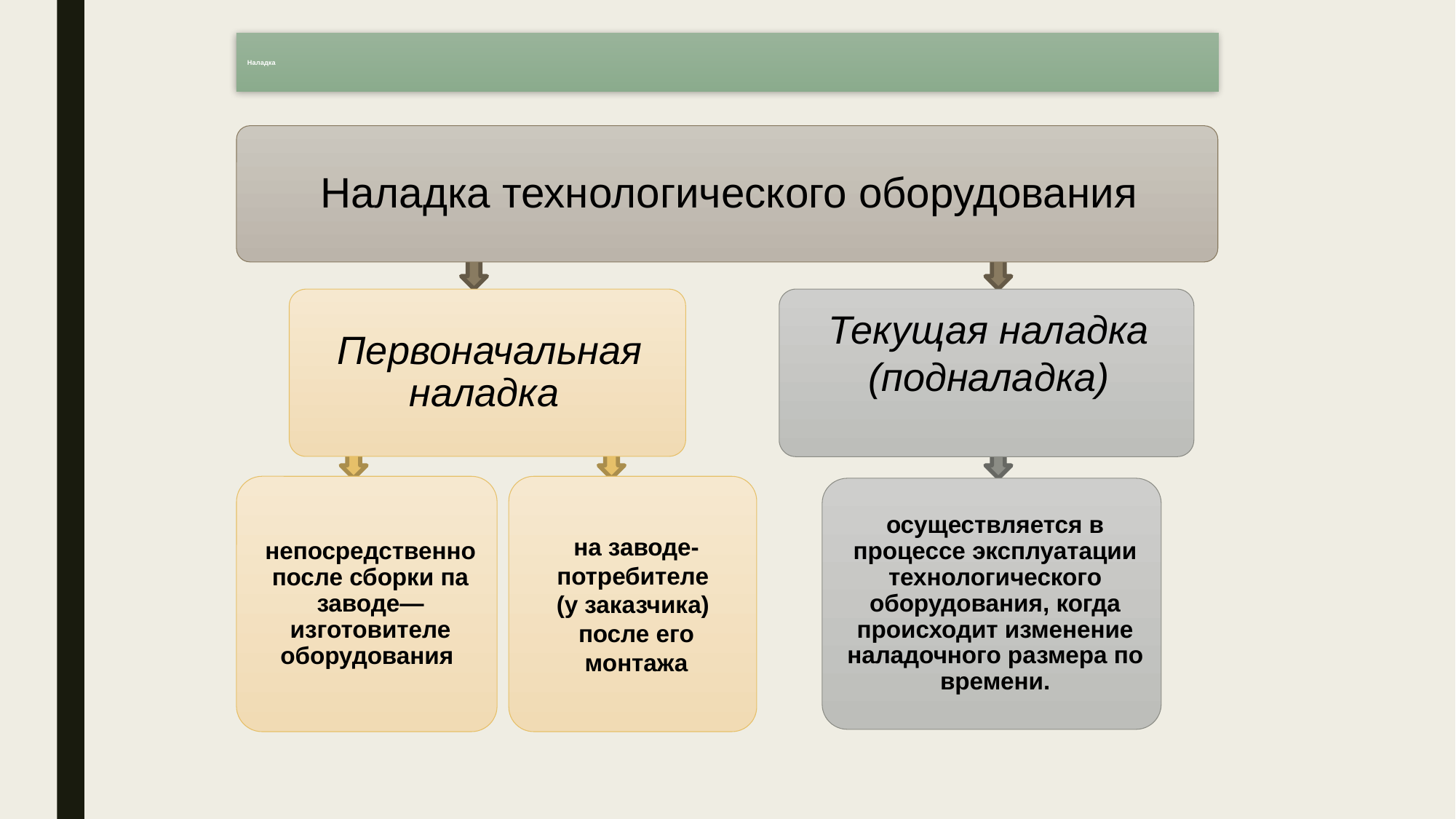

# Наладка
Наладка технологического оборудования
Первоначальная наладка
непосредственно после сборки па заводе—изготовителе оборудования
на заводе-потребителе
(у заказчика)
после его монтажа
Текущая наладка (подналадка)

осуществляется в процессе эксплуатации технологического оборудования, когда происходит изменение наладочного размера по времени.